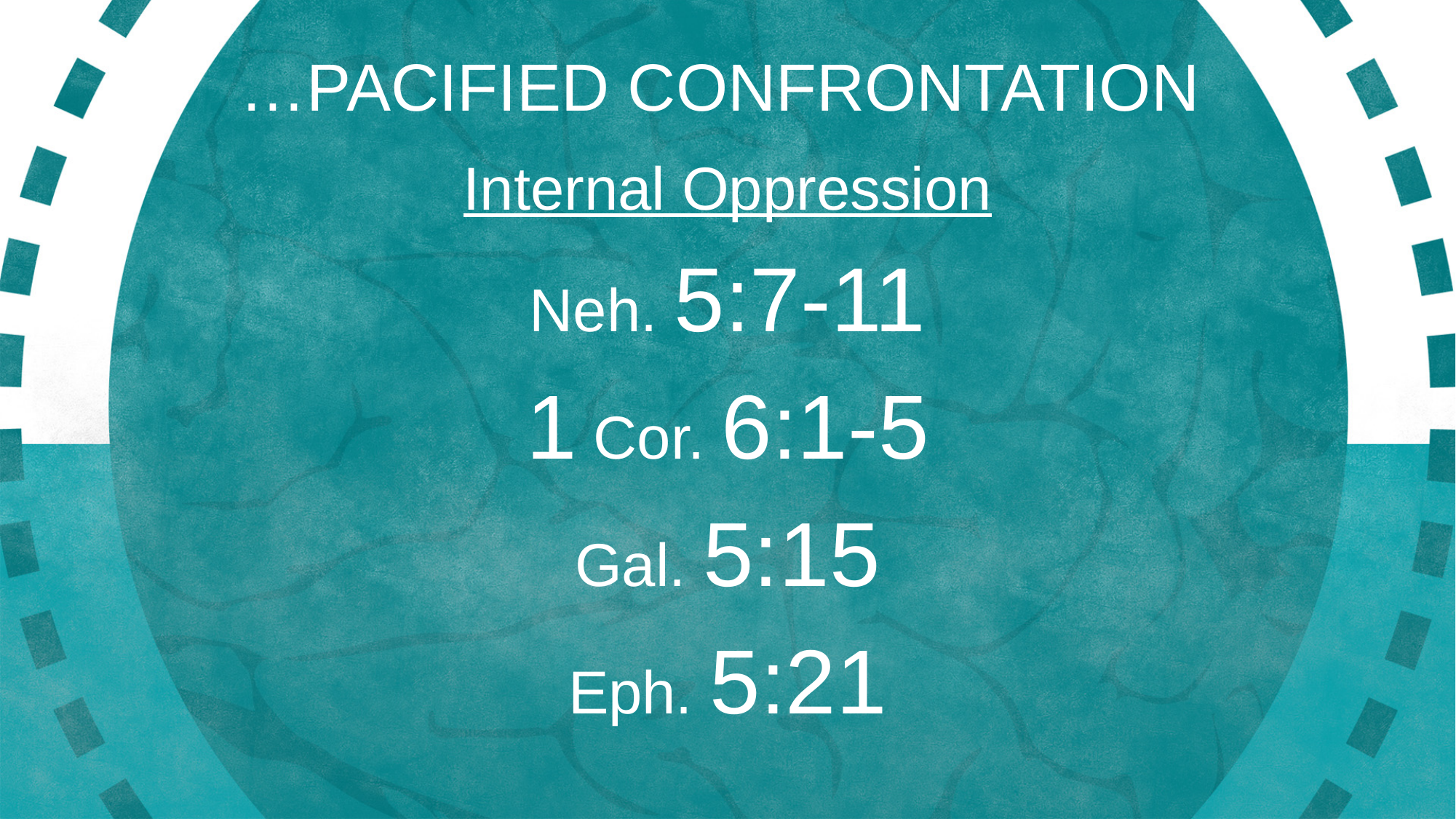

…PACIFIED CONFRONTATION
Internal Oppression
Neh. 5:7-11
1 Cor. 6:1-5
Gal. 5:15
Eph. 5:21